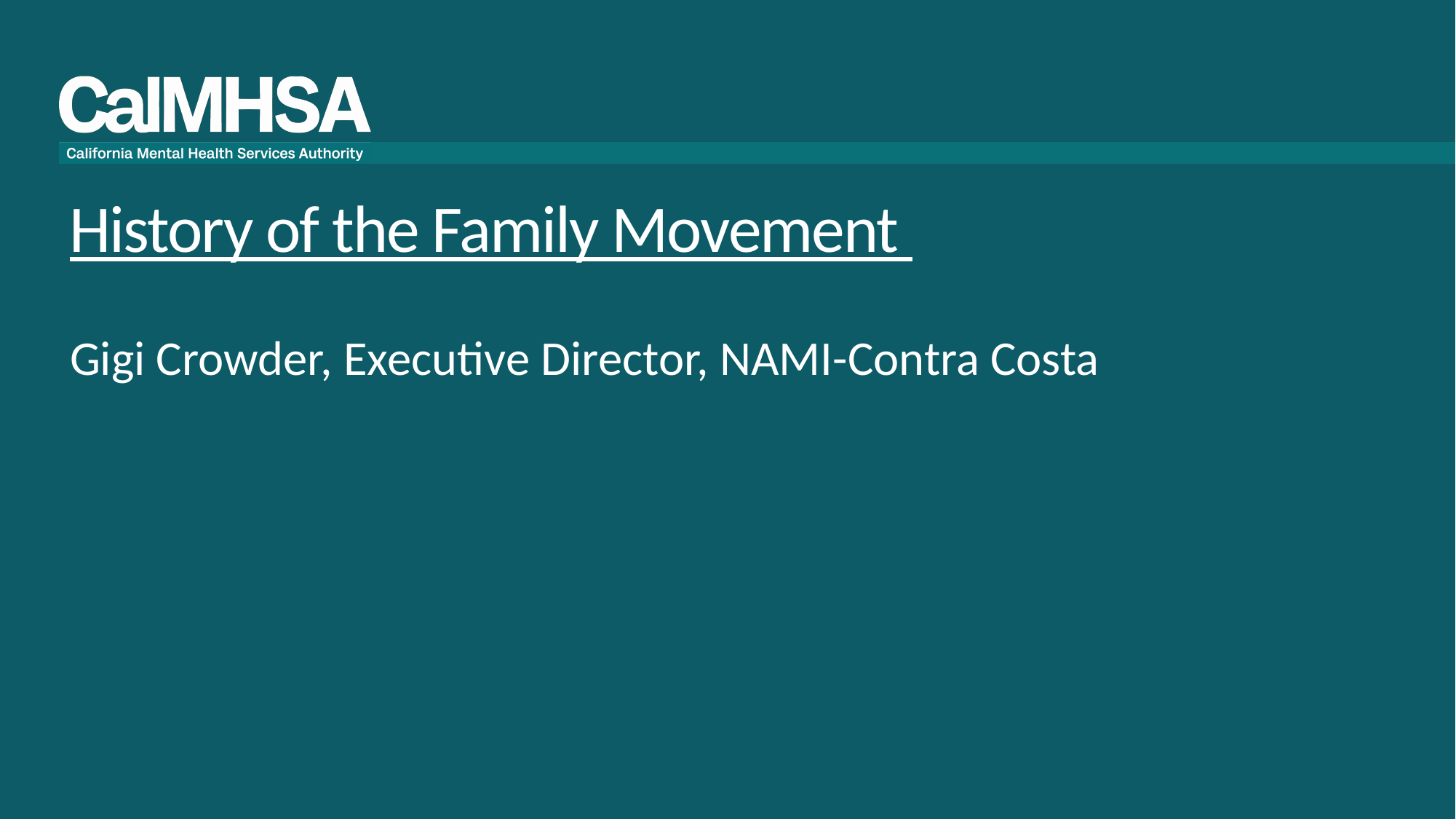

# History of the Family Movement
Gigi Crowder, Executive Director, NAMI-Contra Costa